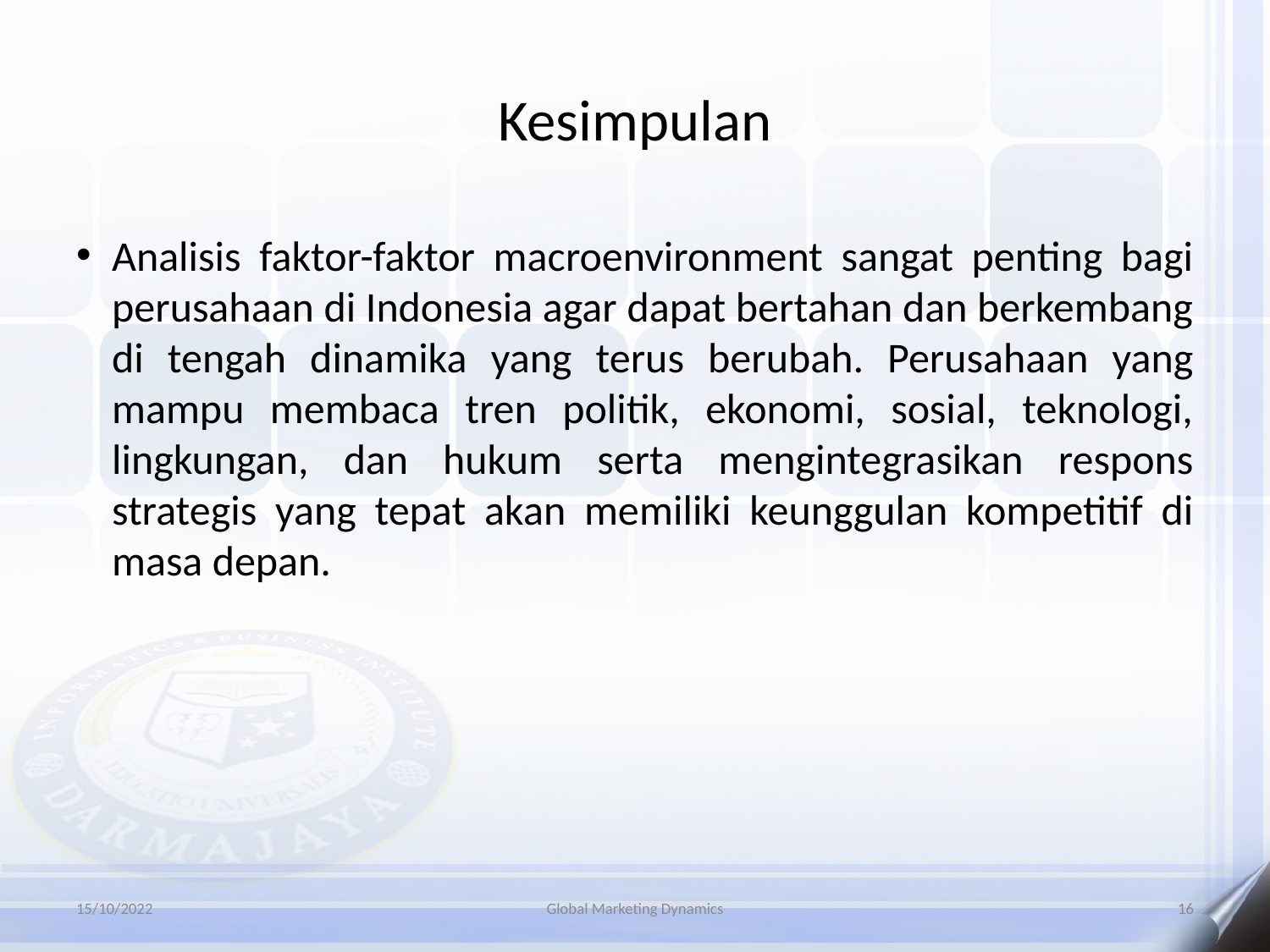

# Kesimpulan
Analisis faktor-faktor macroenvironment sangat penting bagi perusahaan di Indonesia agar dapat bertahan dan berkembang di tengah dinamika yang terus berubah. Perusahaan yang mampu membaca tren politik, ekonomi, sosial, teknologi, lingkungan, dan hukum serta mengintegrasikan respons strategis yang tepat akan memiliki keunggulan kompetitif di masa depan.

15/10/2022
Global Marketing Dynamics
16